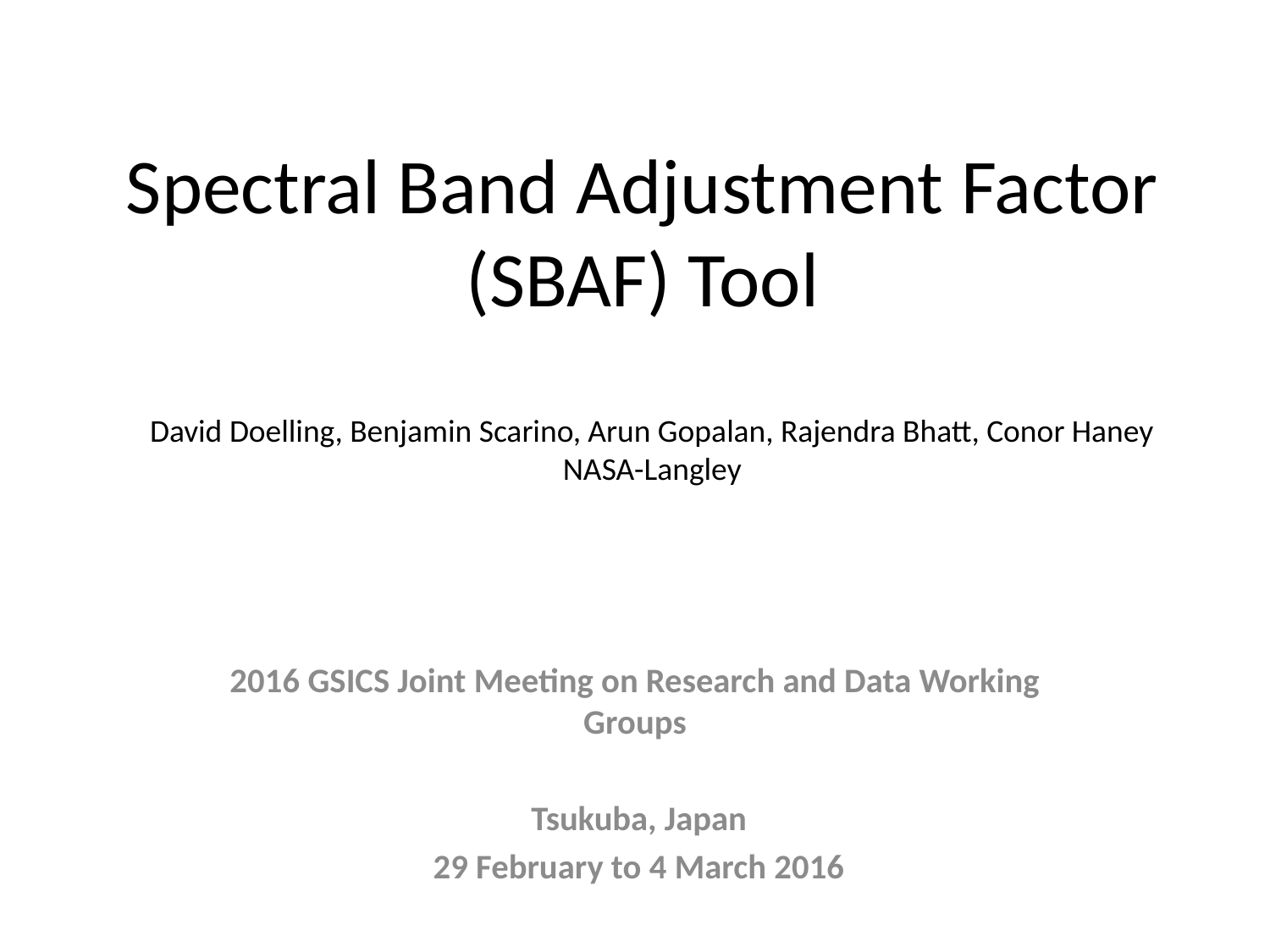

# Spectral Band Adjustment Factor (SBAF) Tool
David Doelling, Benjamin Scarino, Arun Gopalan, Rajendra Bhatt, Conor Haney
NASA-Langley
2016 GSICS Joint Meeting on Research and Data Working Groups

 Tsukuba, Japan
 29 February to 4 March 2016